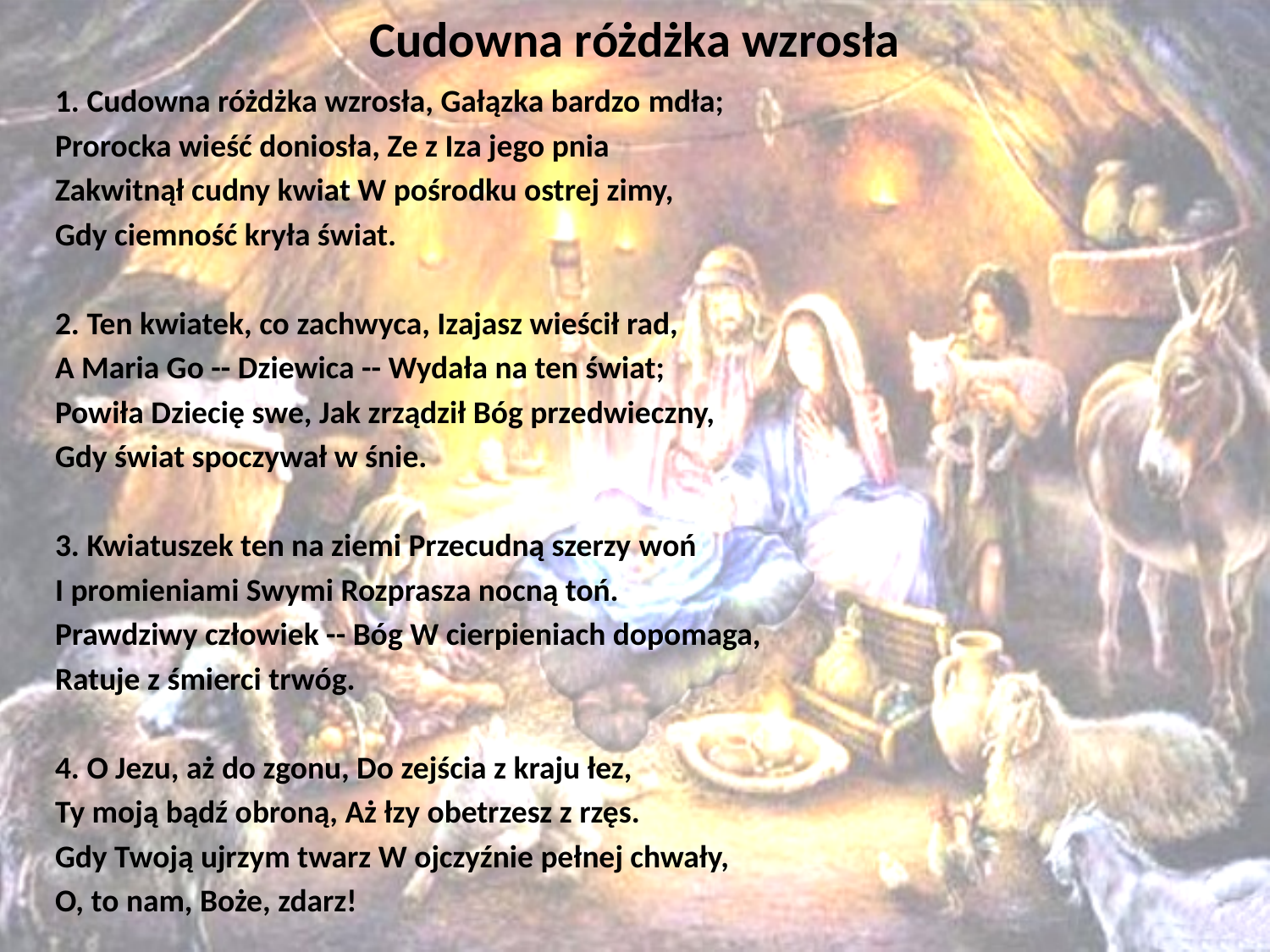

# Cudowna różdżka wzrosła
1. Cudowna różdżka wzrosła, Gałązka bardzo mdła;
Prorocka wieść doniosła, Ze z Iza jego pnia
Zakwitnął cudny kwiat W pośrodku ostrej zimy,
Gdy ciemność kryła świat.

2. Ten kwiatek, co zachwyca, Izajasz wieścił rad,
A Maria Go -- Dziewica -- Wydała na ten świat;
Powiła Dziecię swe, Jak zrządził Bóg przedwieczny,
Gdy świat spoczywał w śnie.

3. Kwiatuszek ten na ziemi Przecudną szerzy woń
I promieniami Swymi Rozprasza nocną toń.
Prawdziwy człowiek -- Bóg W cierpieniach dopomaga,
Ratuje z śmierci trwóg.

4. O Jezu, aż do zgonu, Do zejścia z kraju łez,
Ty moją bądź obroną, Aż łzy obetrzesz z rzęs.
Gdy Twoją ujrzym twarz W ojczyźnie pełnej chwały,
O, to nam, Boże, zdarz!